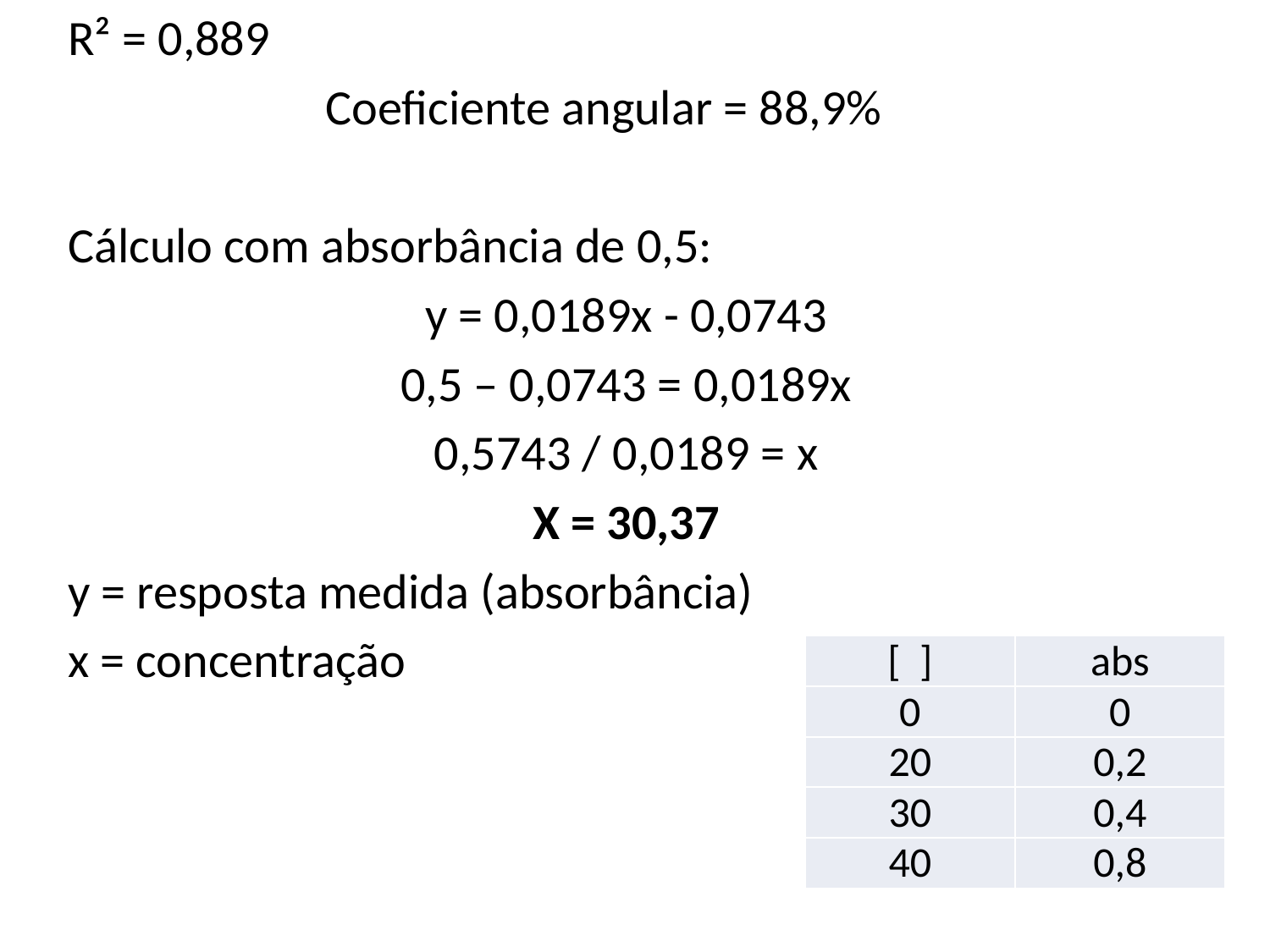

R² = 0,889
                       Coeficiente angular = 88,9%

Cálculo com absorbância de 0,5:
y = 0,0189x - 0,0743
0,5 – 0,0743 = 0,0189x
0,5743 / 0,0189 = x
X = 30,37
y = resposta medida (absorbância)
x = concentração

| [ ] | abs |
| --- | --- |
| 0 | 0 |
| 20 | 0,2 |
| 30 | 0,4 |
| 40 | 0,8 |